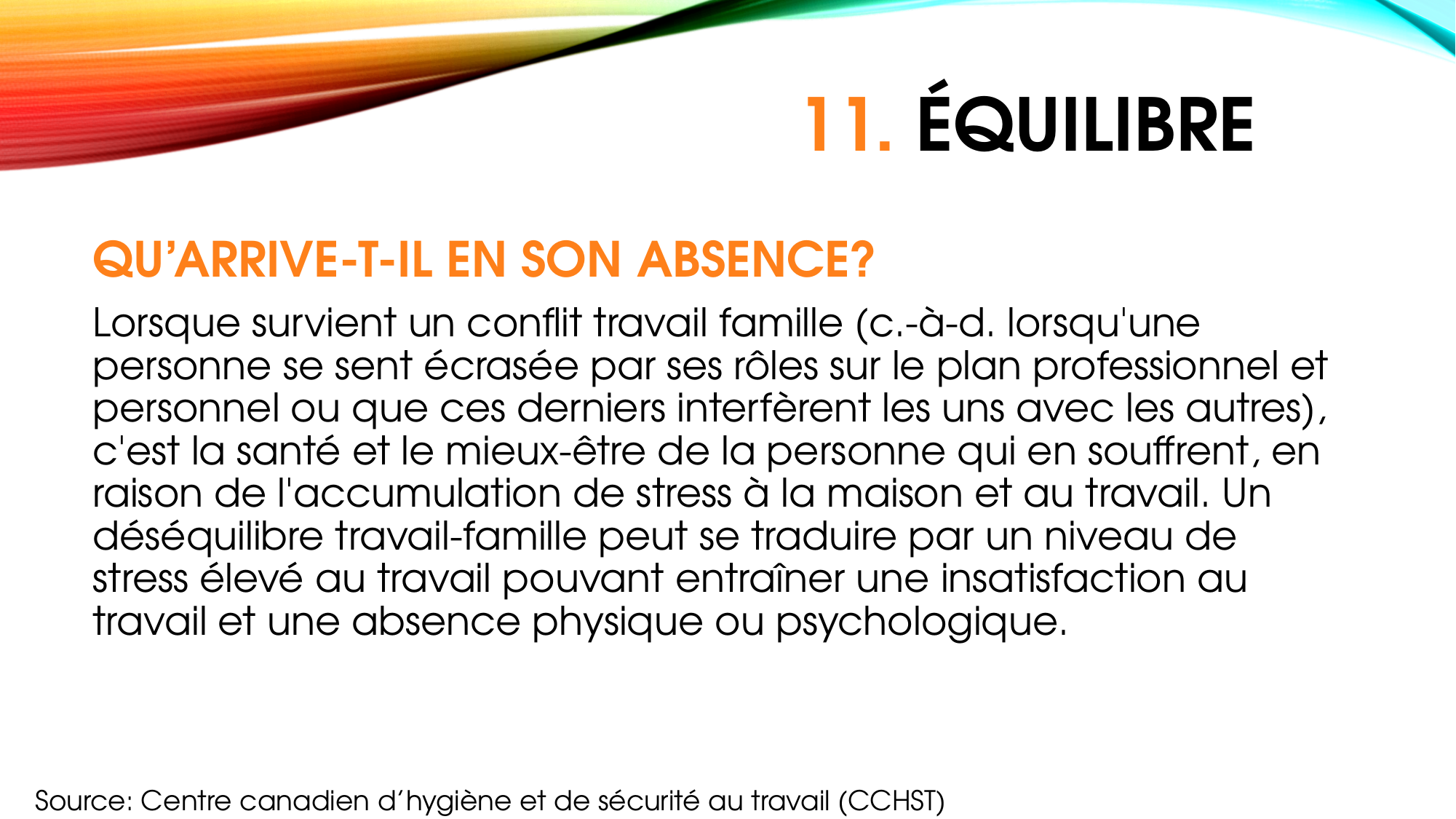

# 11. Équilibre
QU’ARRIVE-T-IL EN SON ABSENCE?
Lorsque survient un conflit travail famille (c.-à-d. lorsqu'une personne se sent écrasée par ses rôles sur le plan professionnel et personnel ou que ces derniers interfèrent les uns avec les autres), c'est la santé et le mieux-être de la personne qui en souffrent, en raison de l'accumulation de stress à la maison et au travail. Un déséquilibre travail-famille peut se traduire par un niveau de stress élevé au travail pouvant entraîner une insatisfaction au travail et une absence physique ou psychologique.

Source: Centre canadien d’hygiène et de sécurité au travail (CCHST)